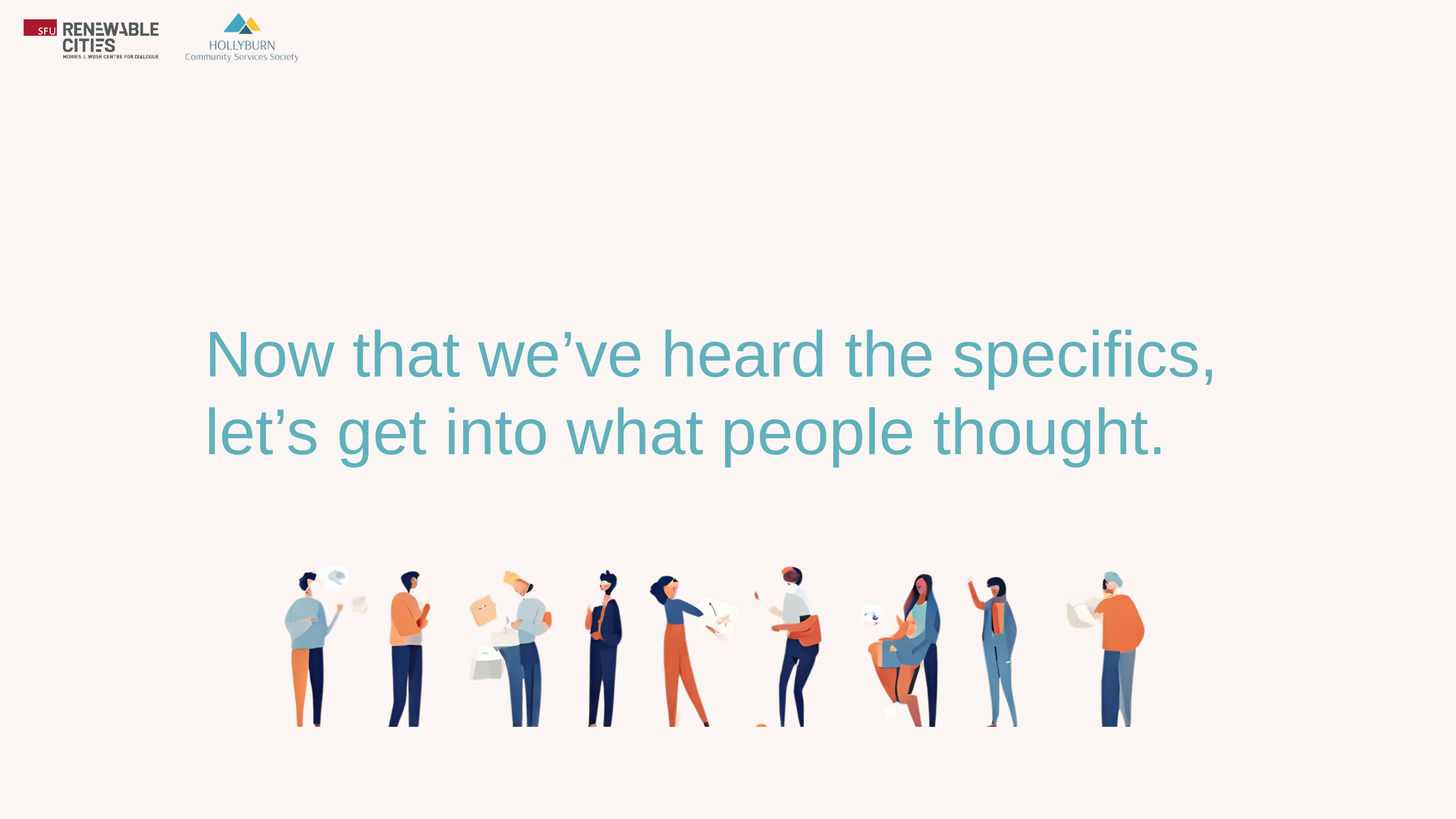

Now that we’ve heard the specifics,
let’s get into what people thought.